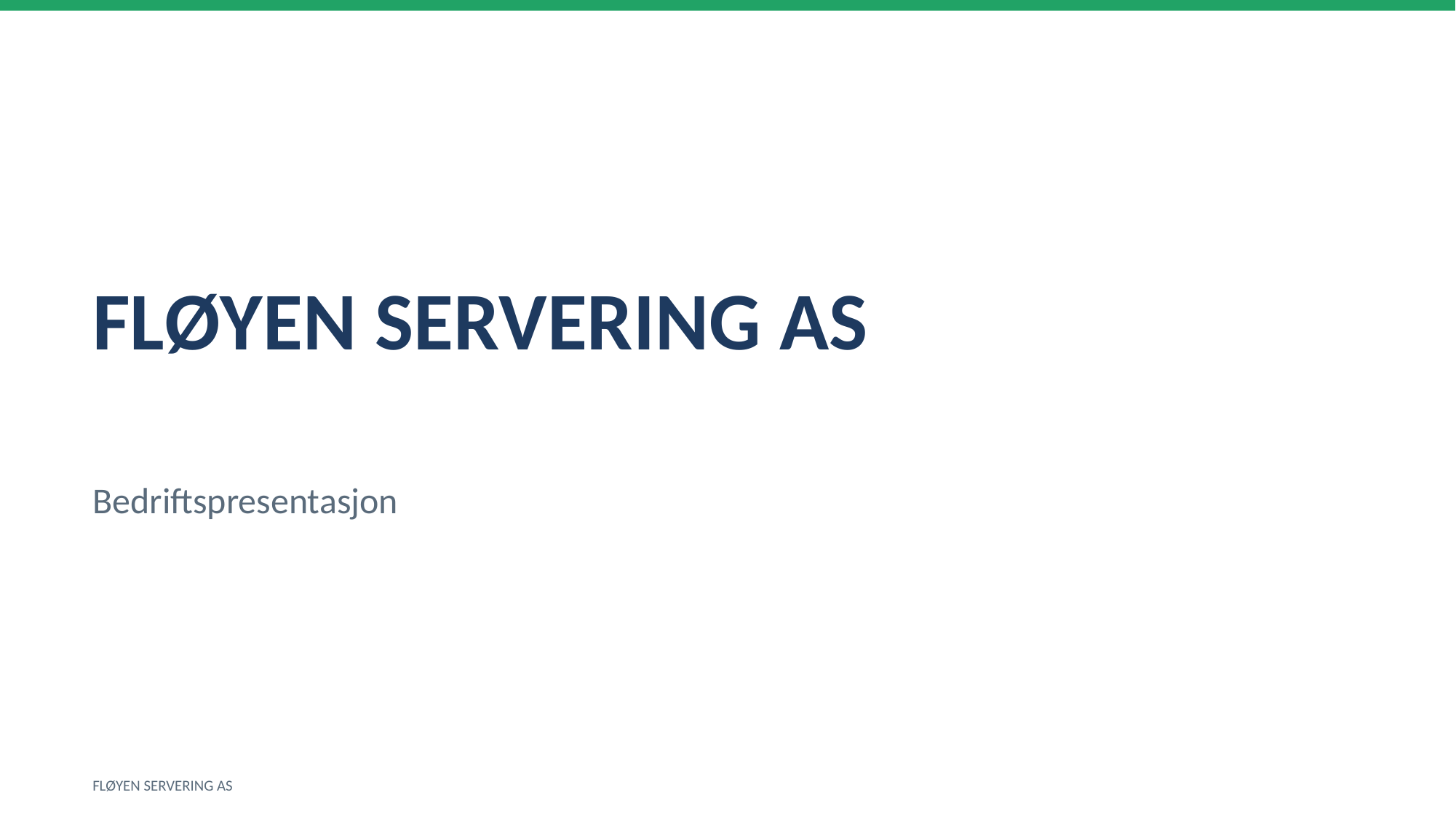

FLØYEN SERVERING AS
Bedriftspresentasjon
FLØYEN SERVERING AS